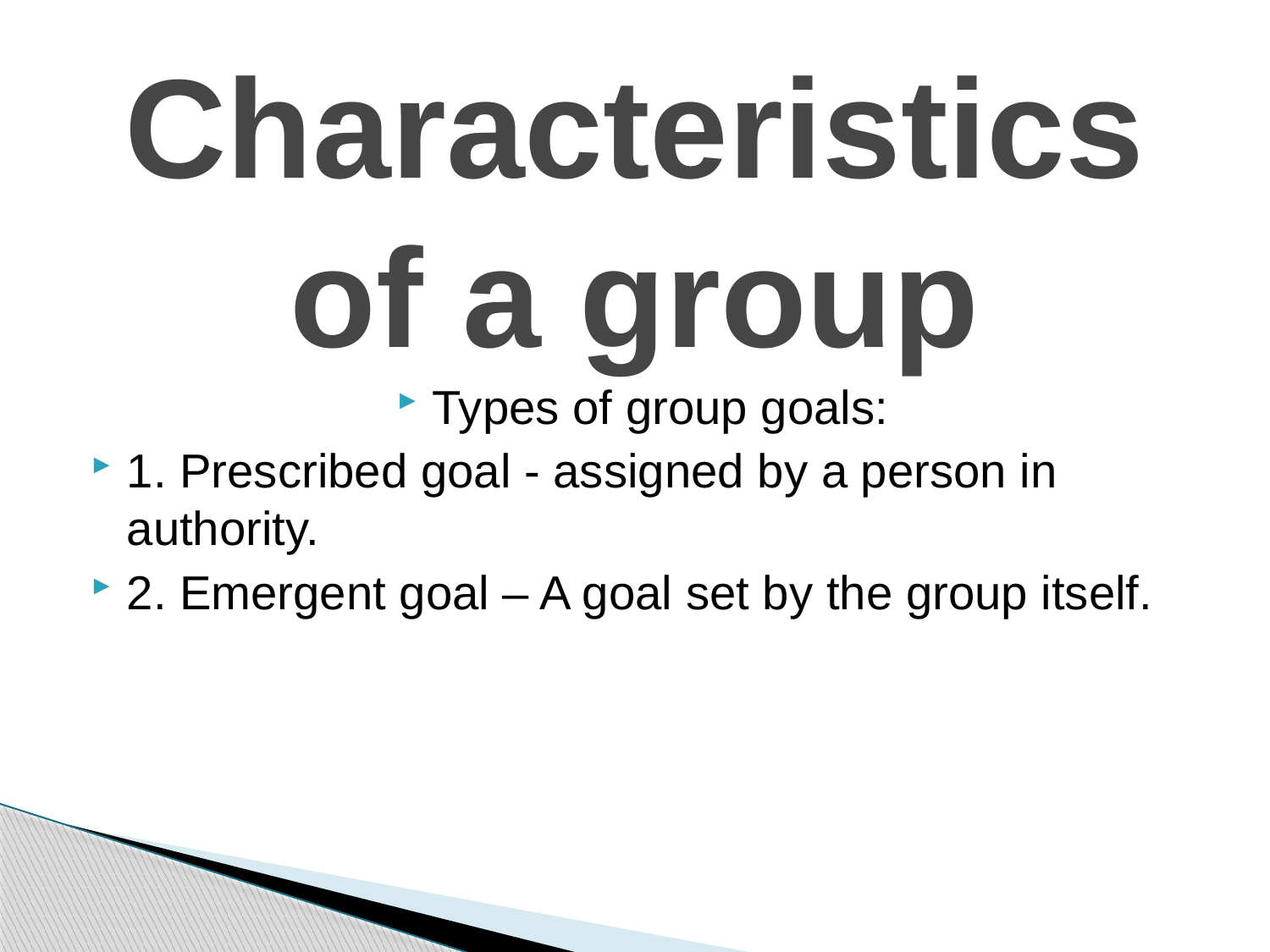

# Characteristics of a group
Types of group goals:
1. Prescribed goal - assigned by a person in authority.
2. Emergent goal – A goal set by the group itself.